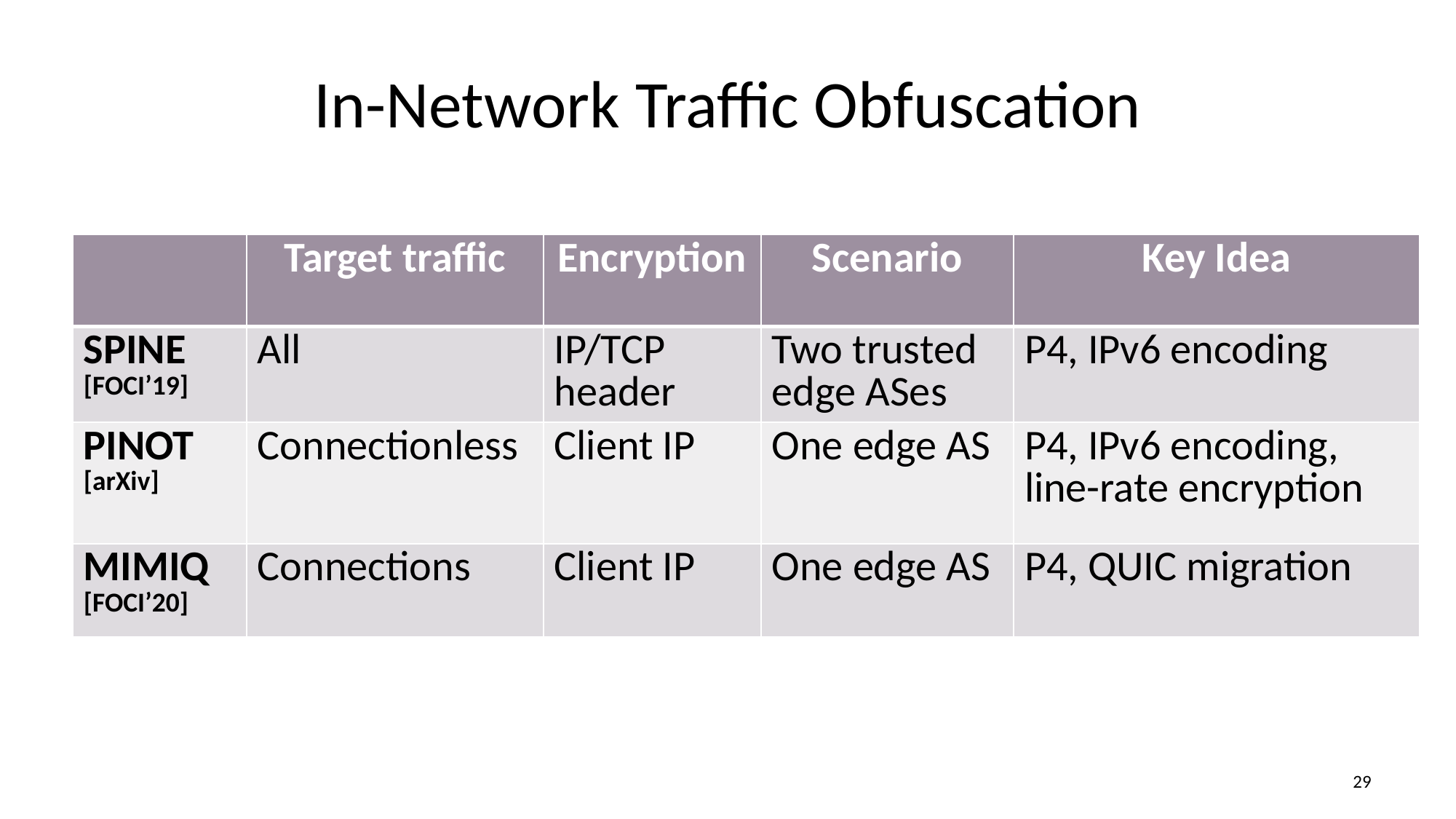

# In-Network Traffic Obfuscation
|  | Target traffic | Encryption | Scenario | Key Idea |
| --- | --- | --- | --- | --- |
| SPINE [FOCI’19] | All | IP/TCP header | Two trusted edge ASes | P4, IPv6 encoding |
| PINOT [arXiv] | Connectionless | Client IP | One edge AS | P4, IPv6 encoding, line-rate encryption |
| MIMIQ [FOCI’20] | Connections | Client IP | One edge AS | P4, QUIC migration |
29